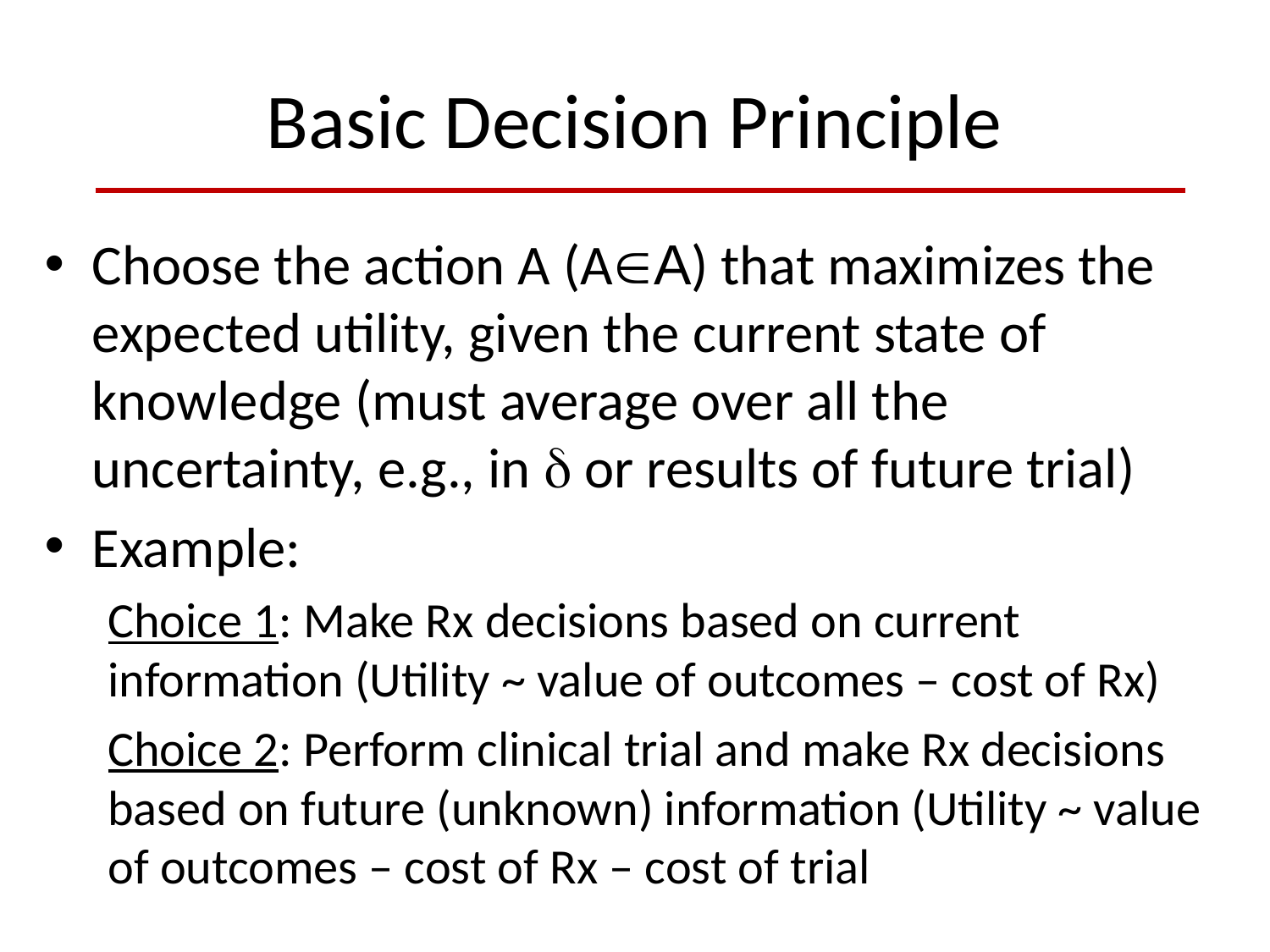

# Basic Decision Principle
Choose the action A (A∈A) that maximizes the expected utility, given the current state of knowledge (must average over all the uncertainty, e.g., in δ or results of future trial)
Example:
Choice 1: Make Rx decisions based on current information (Utility ~ value of outcomes – cost of Rx)
Choice 2: Perform clinical trial and make Rx decisions based on future (unknown) information (Utility ~ value of outcomes – cost of Rx – cost of trial